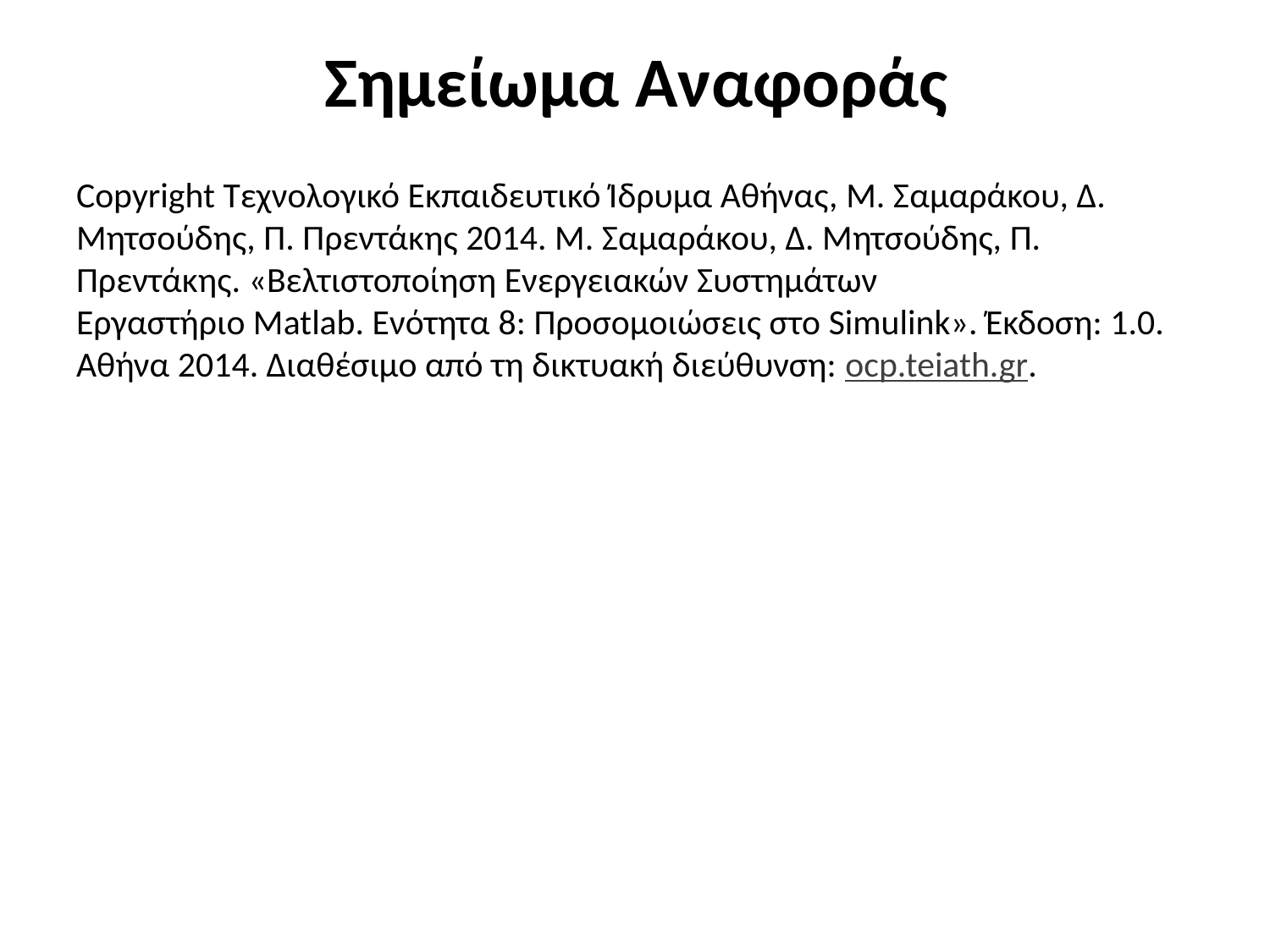

# Σημείωμα Αναφοράς
Copyright Τεχνολογικό Εκπαιδευτικό Ίδρυμα Αθήνας, Μ. Σαμαράκου, Δ. Μητσούδης, Π. Πρεντάκης 2014. Μ. Σαμαράκου, Δ. Μητσούδης, Π. Πρεντάκης. «Βελτιστοποίηση Ενεργειακών Συστημάτων
Eργαστήριο Matlab. Ενότητα 8: Προσομοιώσεις στο Simulink». Έκδοση: 1.0. Αθήνα 2014. Διαθέσιμο από τη δικτυακή διεύθυνση: ocp.teiath.gr.